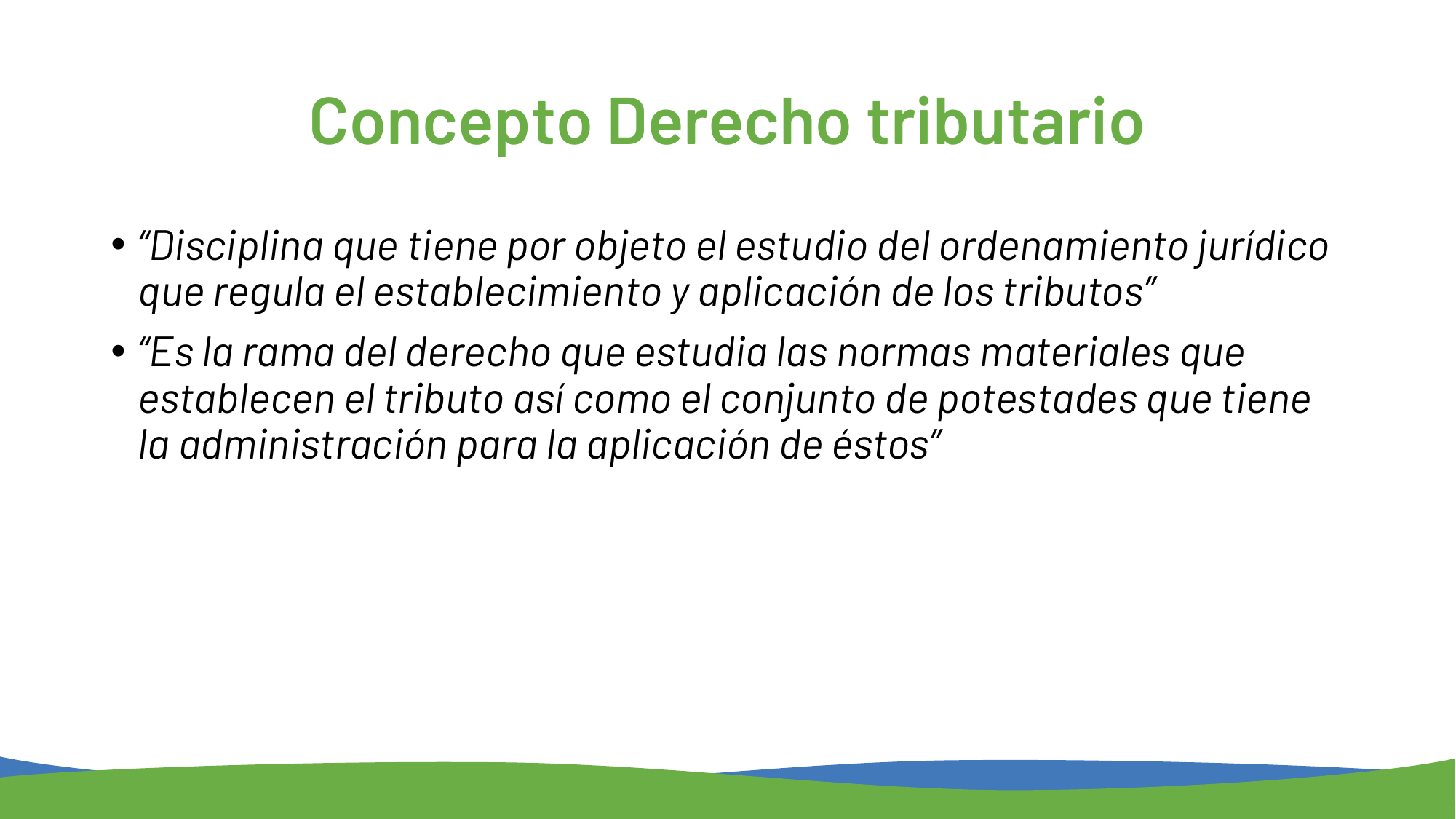

# Concepto Derecho tributario
“Disciplina que tiene por objeto el estudio del ordenamiento jurídico que regula el establecimiento y aplicación de los tributos”
“Es la rama del derecho que estudia las normas materiales que establecen el tributo así como el conjunto de potestades que tiene la administración para la aplicación de éstos”